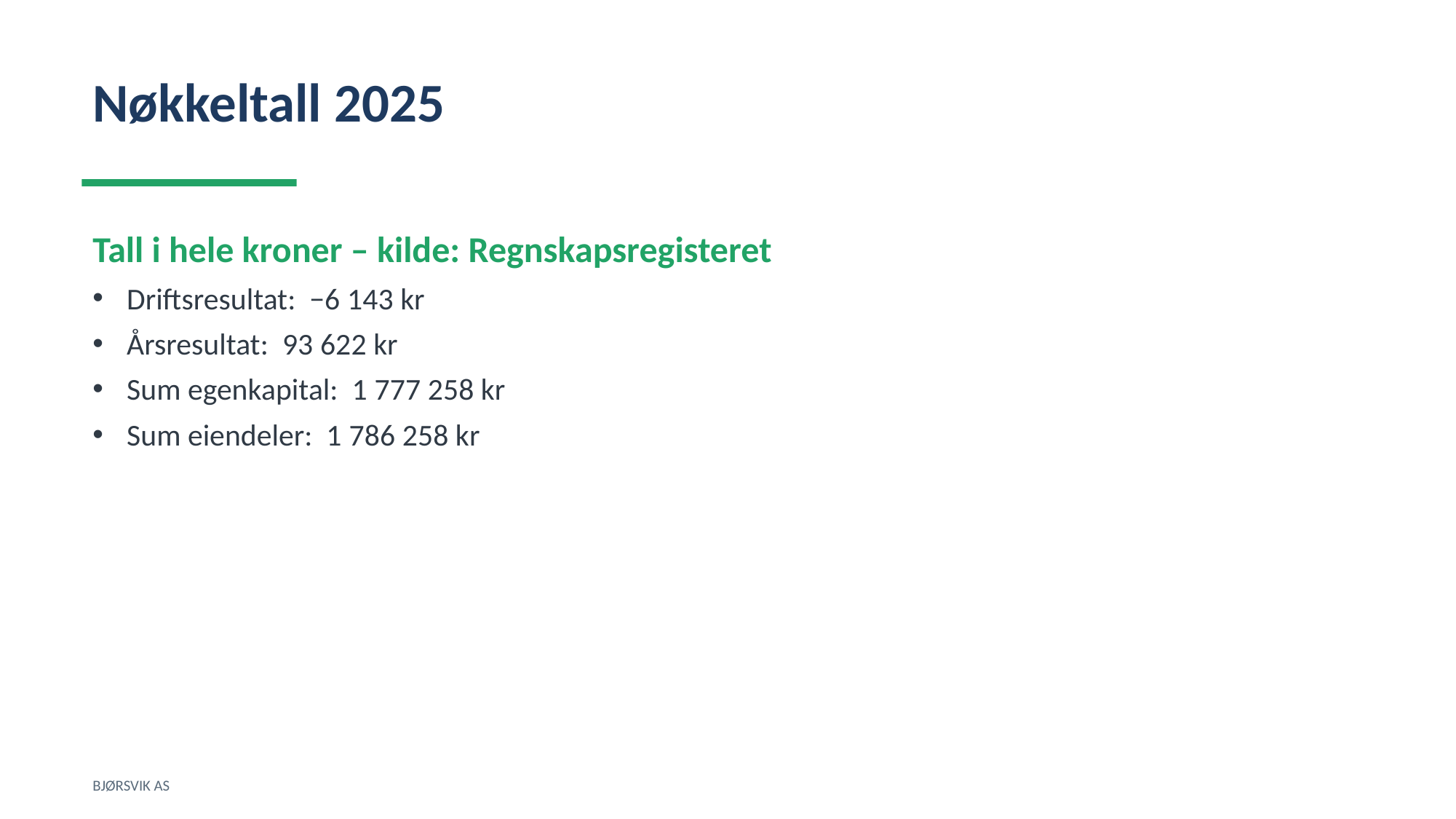

Nøkkeltall 2025

Tall i hele kroner – kilde: Regnskapsregisteret
Driftsresultat:  −6 143 kr
Årsresultat:  93 622 kr
Sum egenkapital:  1 777 258 kr
Sum eiendeler:  1 786 258 kr
BJØRSVIK AS